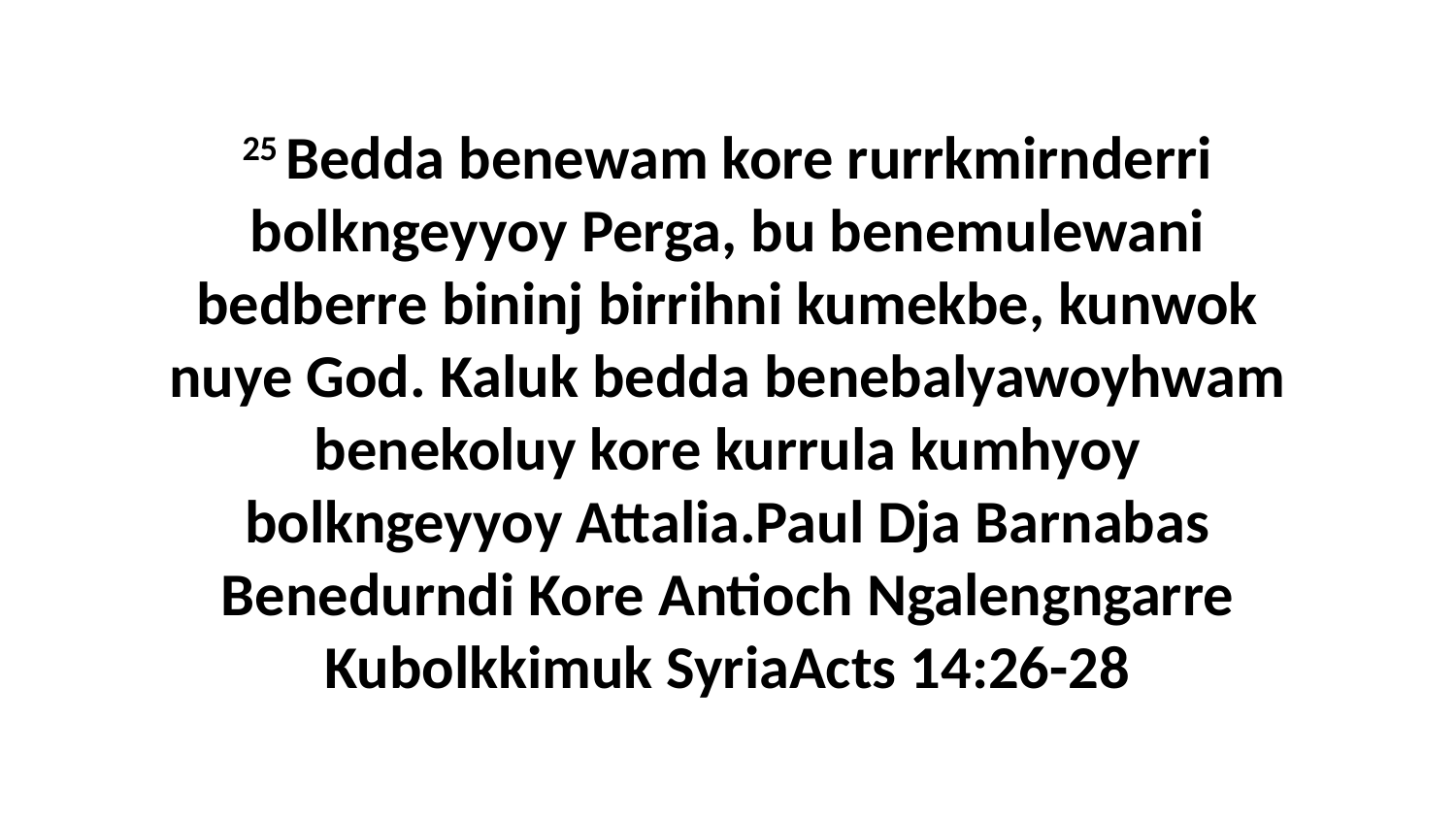

25 Bedda benewam kore rurrkmirnderri bolkngeyyoy Perga, bu benemulewani bedberre bininj birrihni kumekbe, kunwok nuye God. Kaluk bedda benebalyawoyhwam benekoluy kore kurrula kumhyoy bolkngeyyoy Attalia.Paul Dja Barnabas Benedurndi Kore Antioch Ngalengngarre Kubolkkimuk SyriaActs 14:26-28